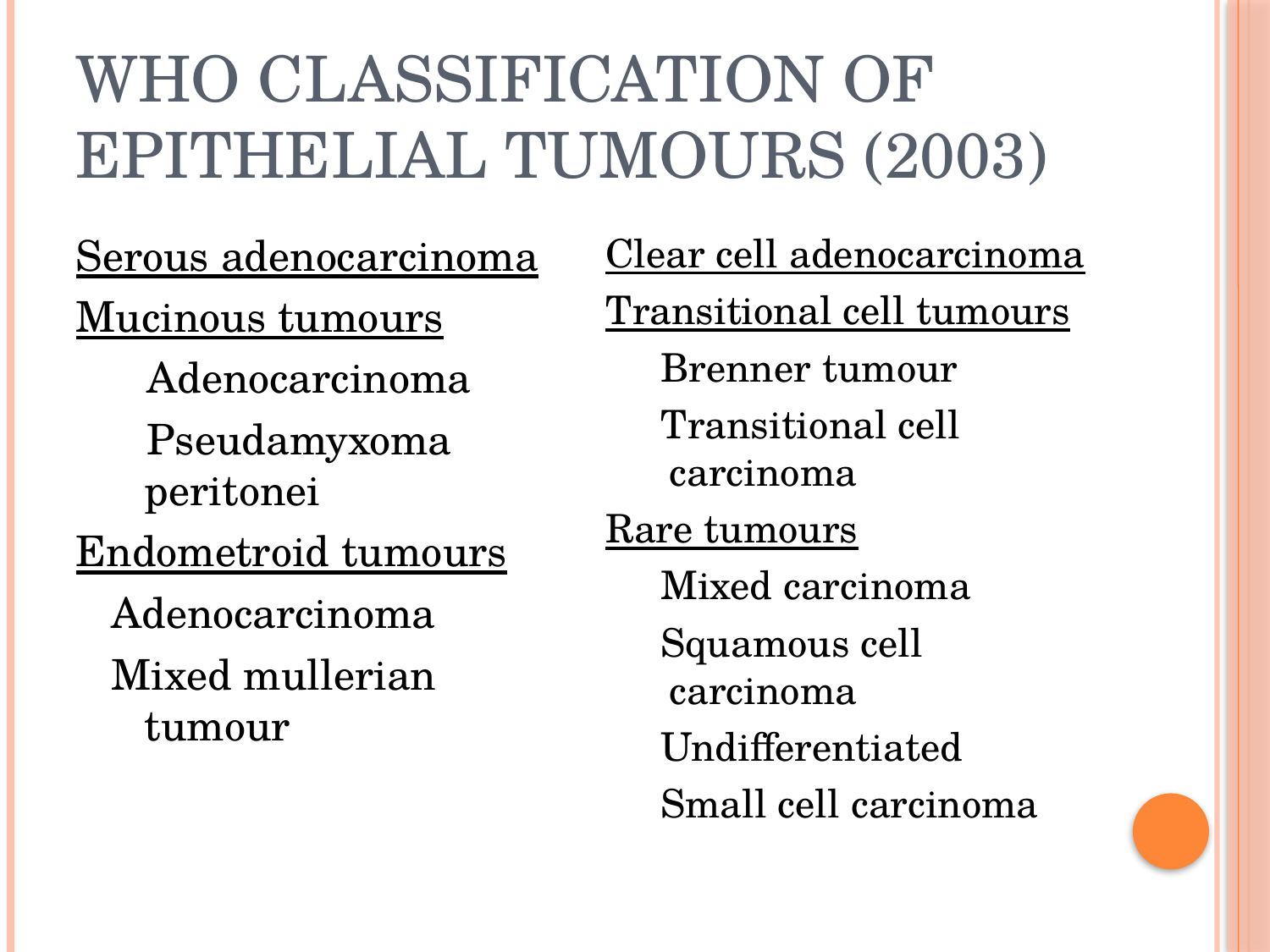

# WHO CLASSIFICATION OF EPITHELIAL TUMOURS (2003)
Serous adenocarcinoma
Mucinous tumours
      Adenocarcinoma
      Pseudamyxoma peritonei
Endometroid tumours
   Adenocarcinoma
   Mixed mullerian tumour

Clear cell adenocarcinoma
Transitional cell tumours
     Brenner tumour
     Transitional cell carcinoma
Rare tumours
     Mixed carcinoma
     Squamous cell carcinoma
     Undifferentiated
     Small cell carcinoma